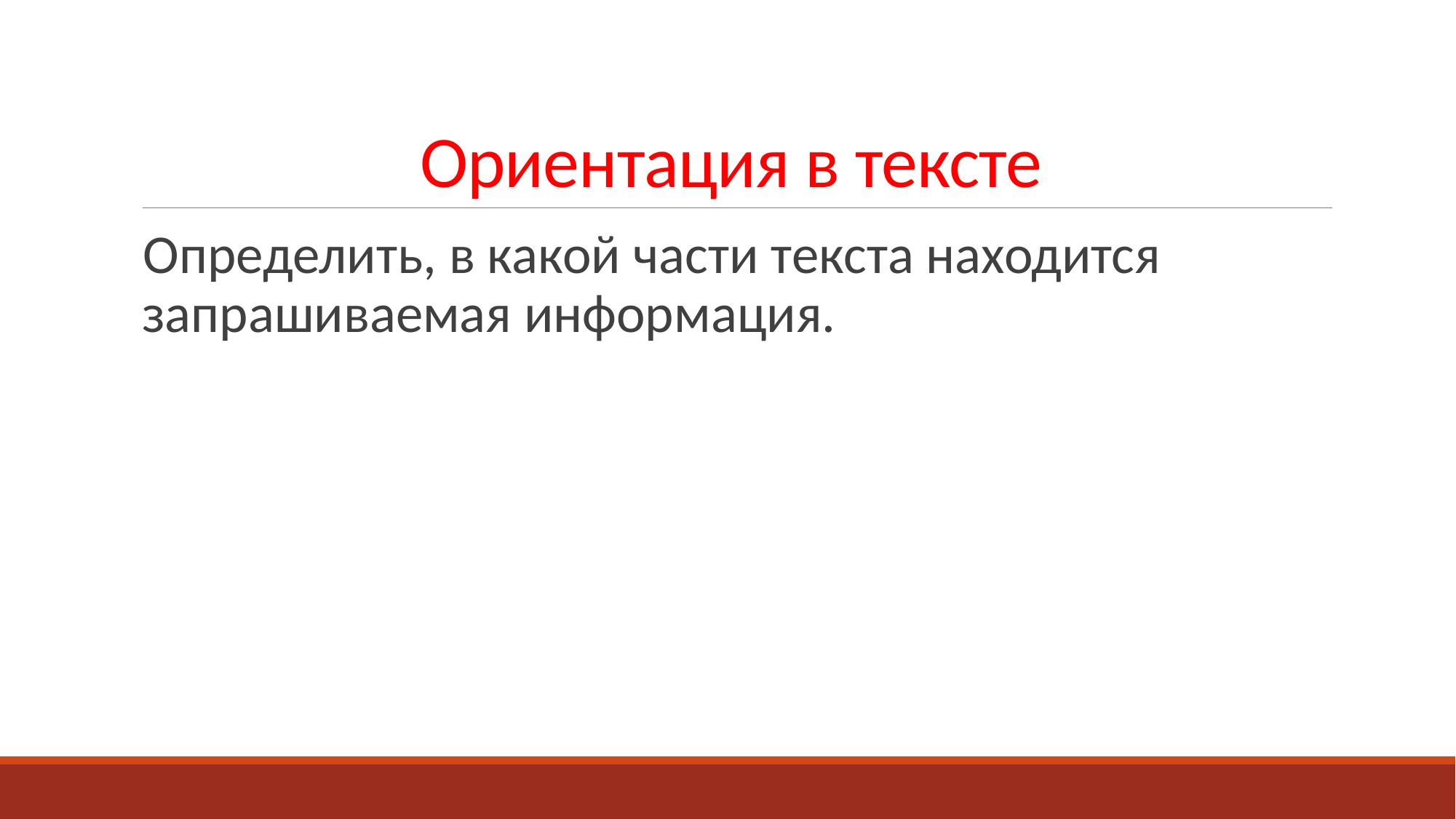

# Ориентация в тексте
Определить, в какой части текста находится запрашиваемая информация.